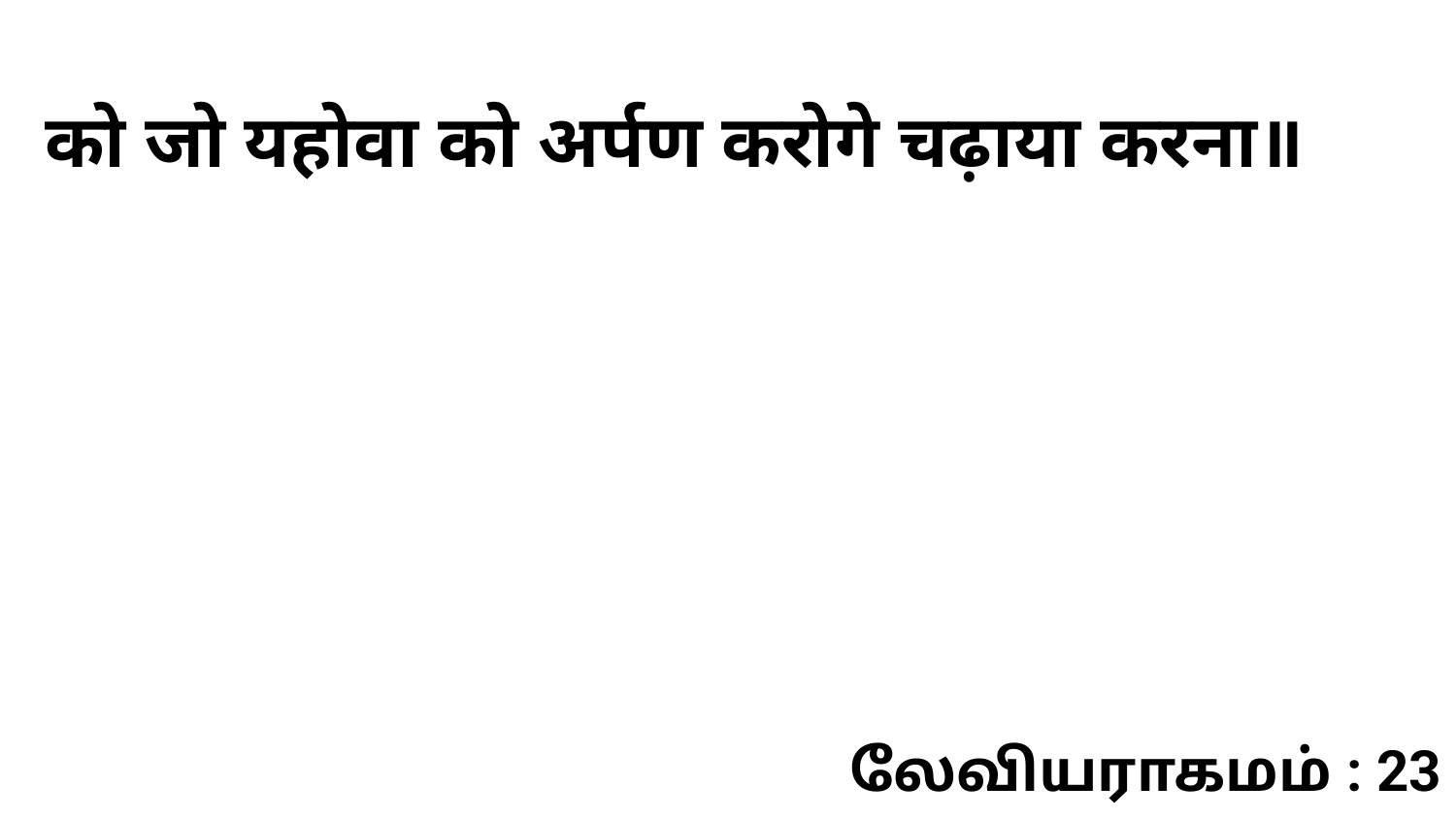

को जो यहोवा को अर्पण करोगे चढ़ाया करना॥
லேவியராகமம் : 23